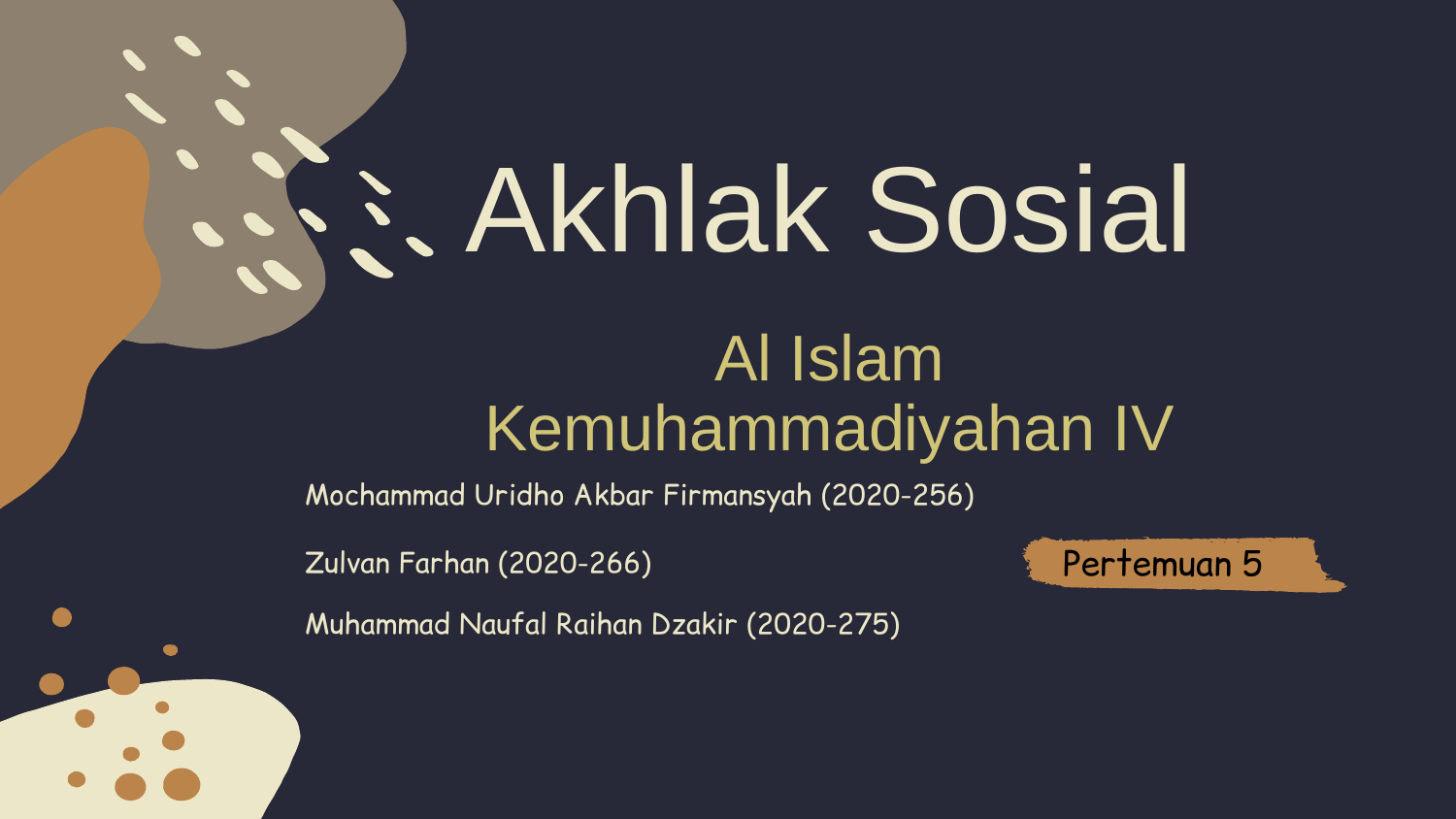

# Akhlak Sosial
Al Islam Kemuhammadiyahan IV
Mochammad Uridho Akbar Firmansyah (2020-256)

Pertemuan 5
Zulvan Farhan (2020-266)
Muhammad Naufal Raihan Dzakir (2020-275)